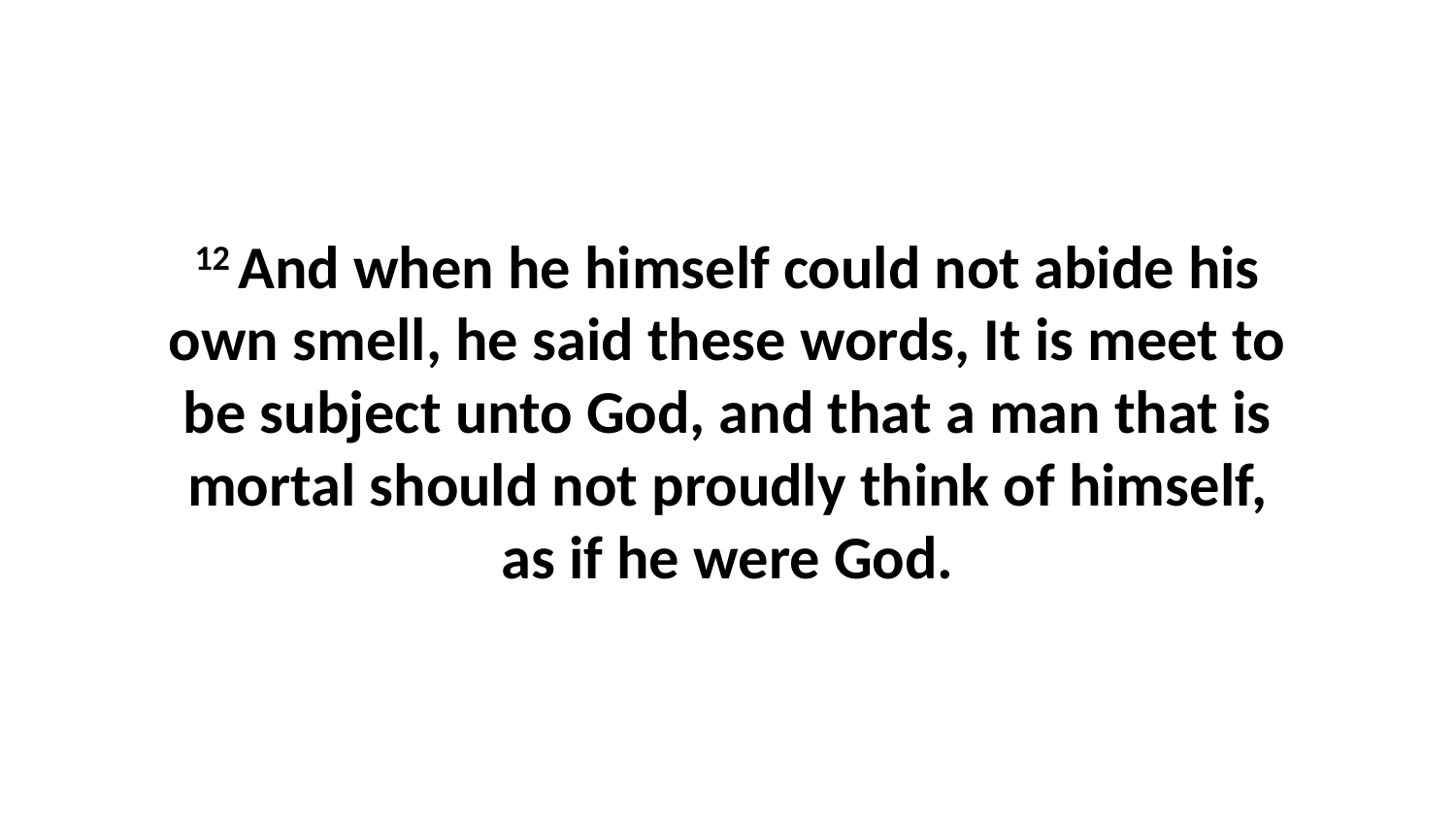

12 And when he himself could not abide his own smell, he said these words, It is meet to be subject unto God, and that a man that is mortal should not proudly think of himself, as if he were God.